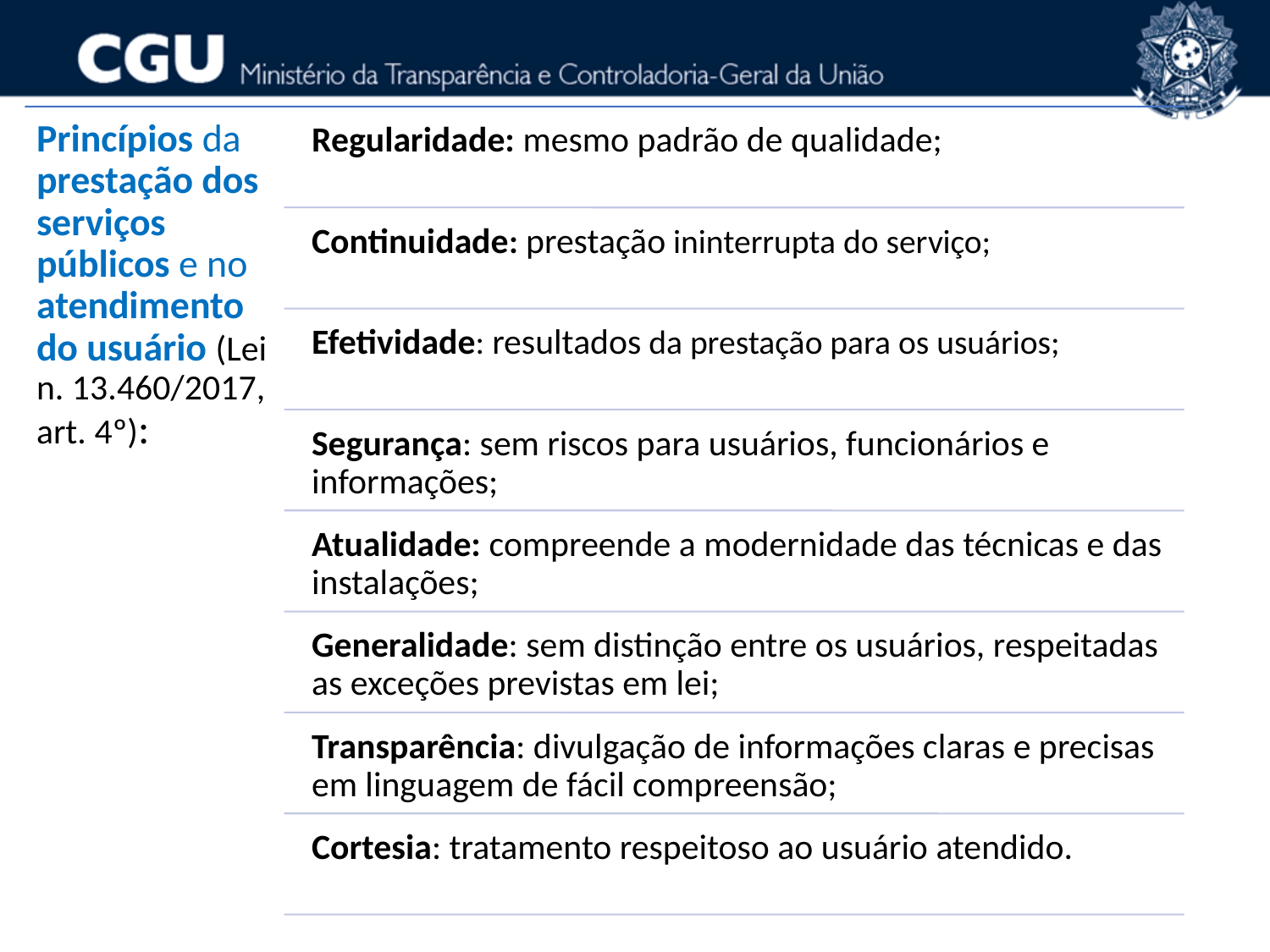

Princípios da prestação dos serviços públicos e no atendimento do usuário (Lei n. 13.460/2017, art. 4º):
Regularidade: mesmo padrão de qualidade;
Continuidade: prestação ininterrupta do serviço;
Efetividade: resultados da prestação para os usuários;
Segurança: sem riscos para usuários, funcionários e informações;
Atualidade: compreende a modernidade das técnicas e das instalações;
Generalidade: sem distinção entre os usuários, respeitadas as exceções previstas em lei;
Transparência: divulgação de informações claras e precisas em linguagem de fácil compreensão;
Cortesia: tratamento respeitoso ao usuário atendido.